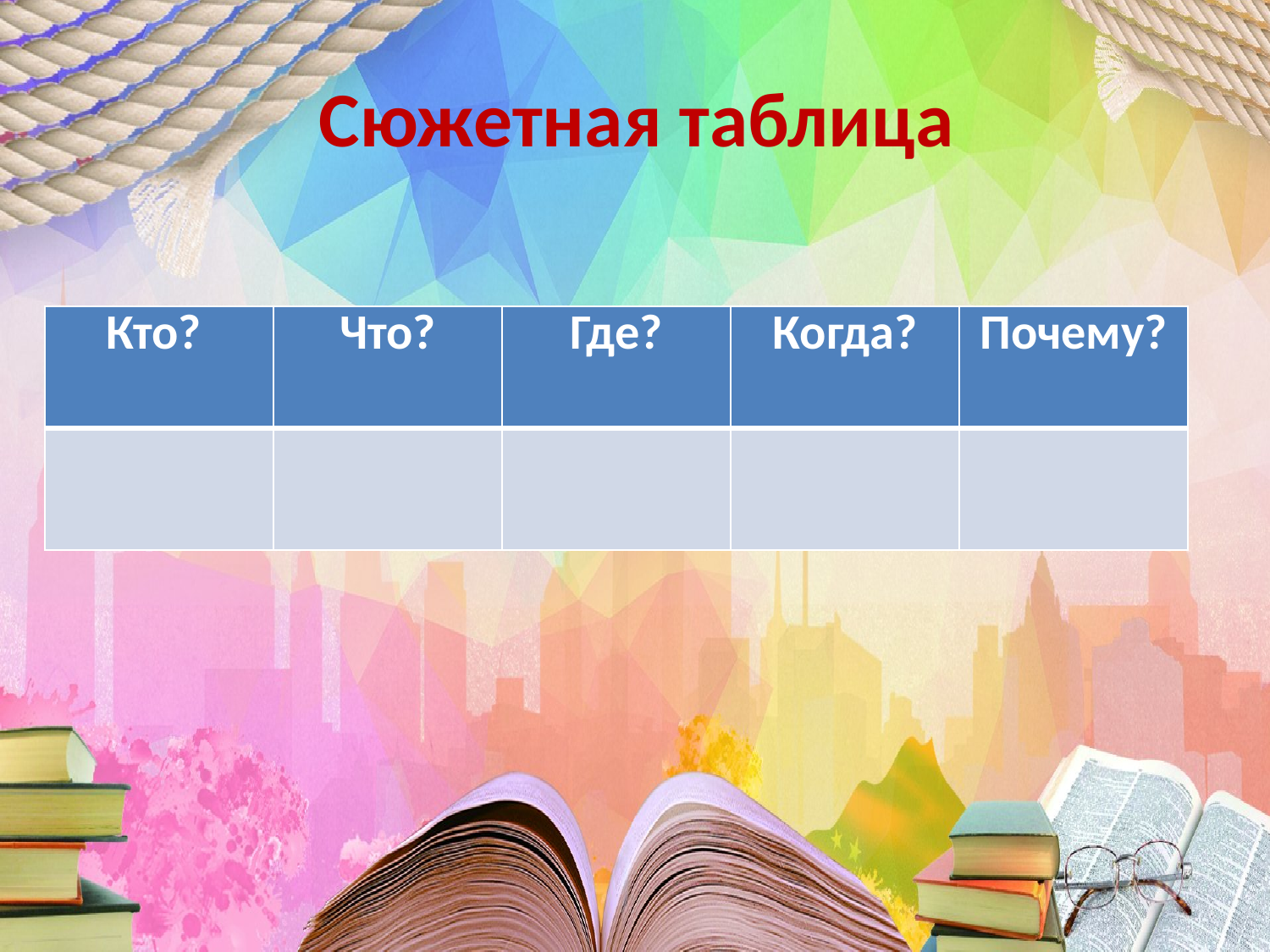

# Сюжетная таблица
| Кто? | Что? | Где? | Когда? | Почему? |
| --- | --- | --- | --- | --- |
|  |  |  |  |  |